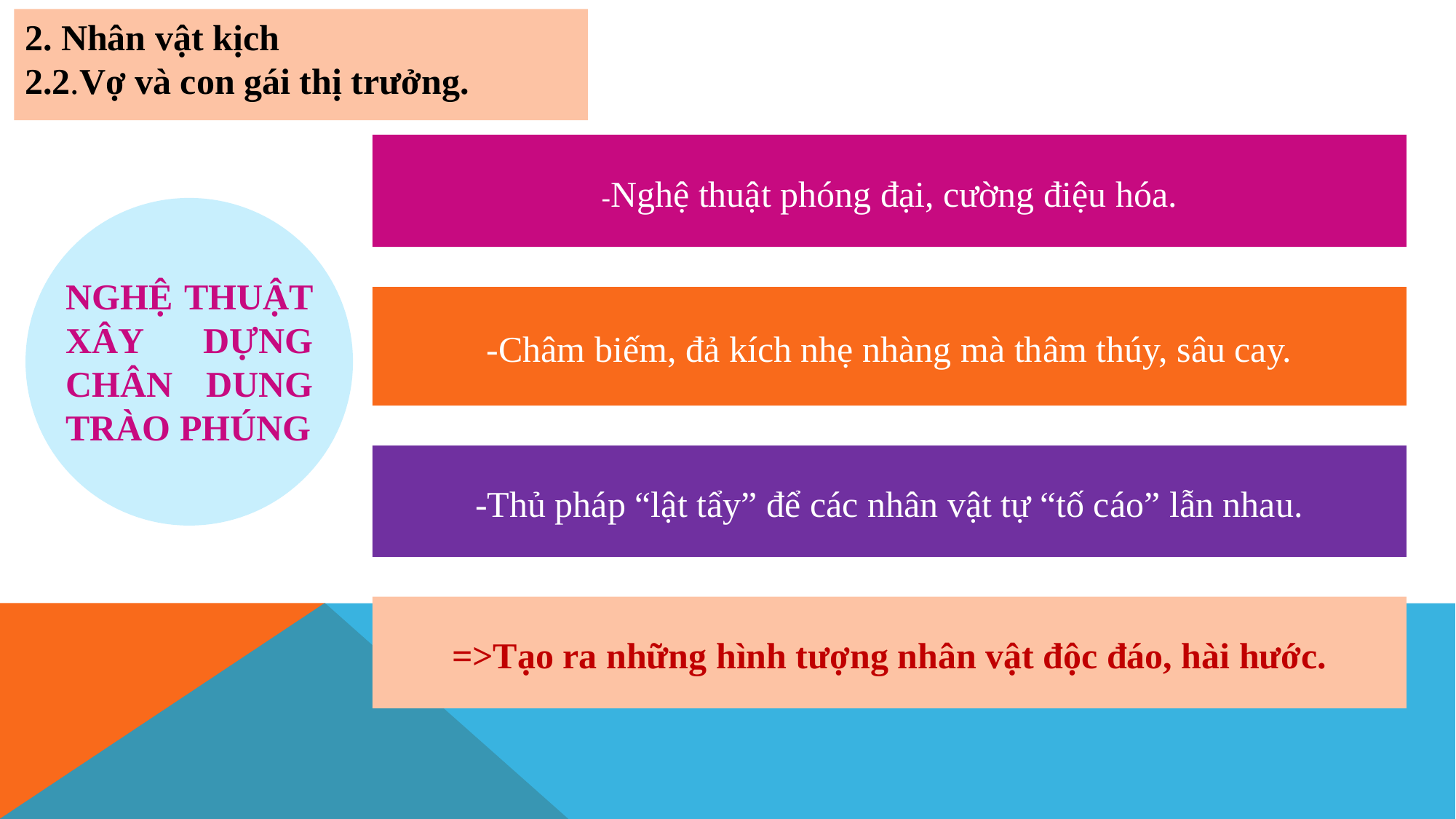

2. Nhân vật kịch
2.2.Vợ và con gái thị trưởng.
-Nghệ thuật phóng đại, cường điệu hóa.

NGHỆ THUẬT XÂY DỰNG CHÂN DUNG TRÀO PHÚNG
-Châm biếm, đả kích nhẹ nhàng mà thâm thúy, sâu cay.
-Thủ pháp “lật tẩy” để các nhân vật tự “tố cáo” lẫn nhau.
=>Tạo ra những hình tượng nhân vật độc đáo, hài hước.